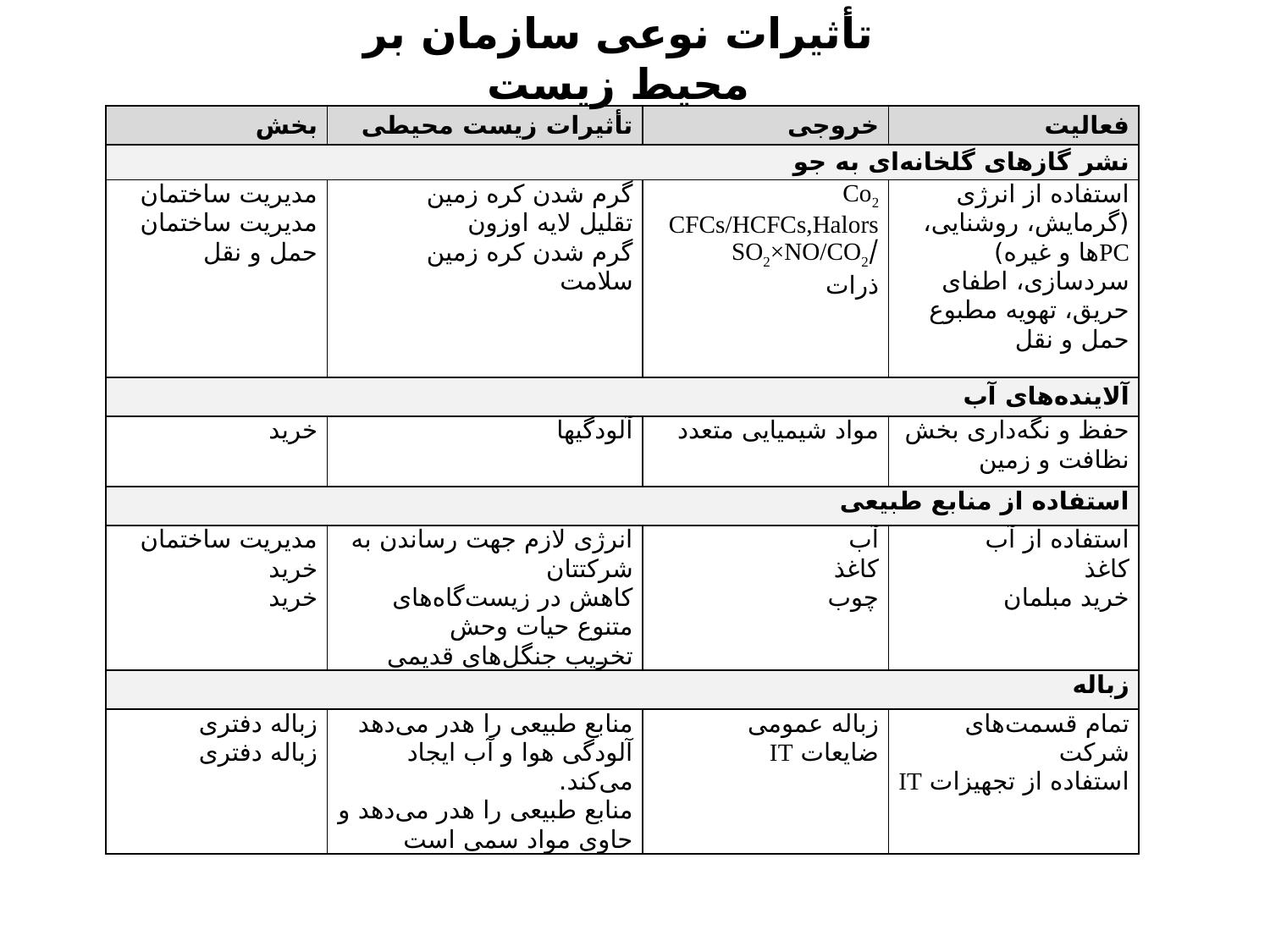

تأثیرات نوعی سازمان بر محیط زیست
| بخش | تأثیرات زیست محیطی | خروجی | فعالیت |
| --- | --- | --- | --- |
| نشر گازهای گلخانه‌ای به جو |  |  |  |
| مدیریت ساختمان مدیریت ساختمان حمل و نقل | گرم شدن کره زمین تقلیل لایه اوزون گرم شدن کره زمین سلامت | Co2 CFCs/HCFCs,Halors /SO2×NO/CO2 ذرات | استفاده از انرژی (گرمایش، روشنایی، PCها و غیره) سردسازی، اطفای حریق، تهویه مطبوع حمل و نقل |
| آلاینده‌های آب |  |  |  |
| خرید | آلودگی‏ها | مواد شیمیایی متعدد | حفظ و نگه‌داری بخش نظافت و زمین |
| استفاده از منابع طبیعی |  |  |  |
| مدیریت ساختمان خرید خرید | انرژی لازم جهت رساندن به شرکتتان کاهش در زیست‌گاه‌های متنوع حیات وحش تخریب جنگل‌های قدیمی | آب کاغذ چوب | استفاده از آب کاغذ خرید مبلمان |
| زباله |  |  |  |
| زباله دفتری زباله دفتری | منابع طبیعی را هدر می‌دهد آلودگی هوا و آب ایجاد می‌کند. منابع طبیعی را هدر می‌دهد و حاوی مواد سمی است | زباله عمومی ضایعات IT | تمام قسمت‌های شرکت استفاده از تجهیزات IT |